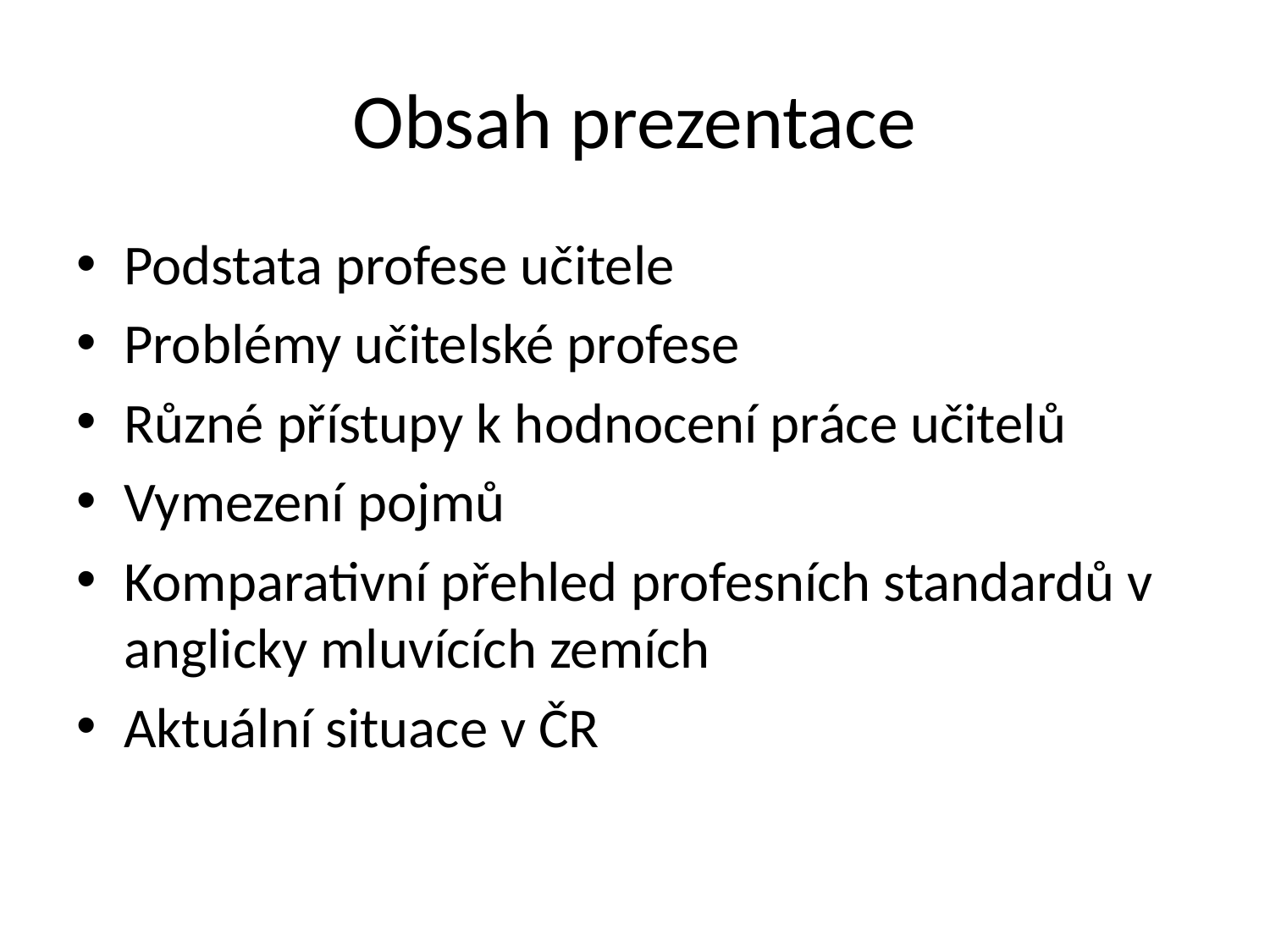

# Obsah prezentace
Podstata profese učitele
Problémy učitelské profese
Různé přístupy k hodnocení práce učitelů
Vymezení pojmů
Komparativní přehled profesních standardů v anglicky mluvících zemích
Aktuální situace v ČR